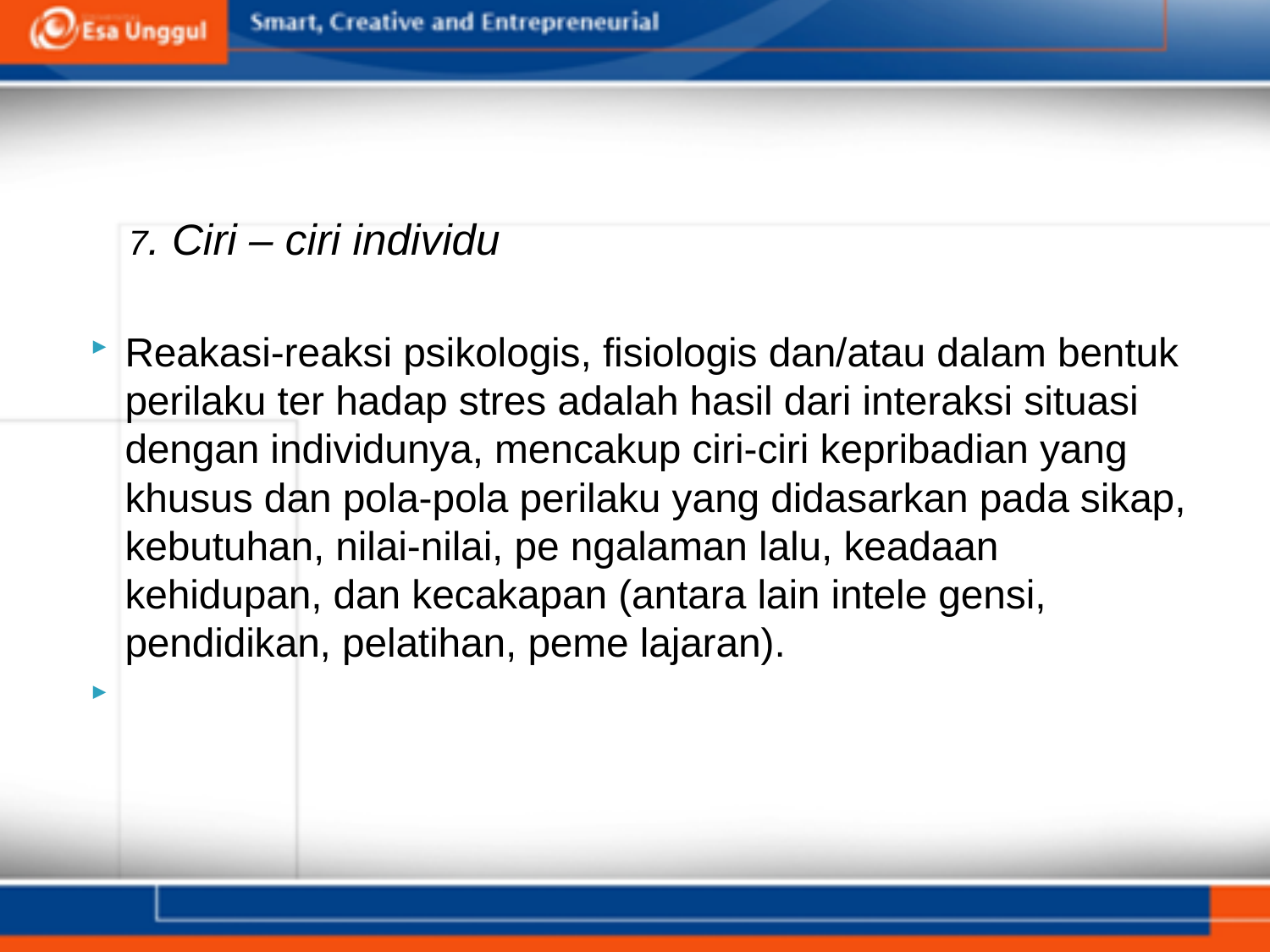

#
7. Ciri – ciri individu

Reakasi-reaksi psikologis, fisiologis dan/atau dalam bentuk perilaku ter hadap stres adalah hasil dari interaksi situasi dengan individunya, mencakup ciri-ciri kepribadian yang khusus dan pola-pola perilaku yang didasarkan pada sikap, kebutuhan, nilai-nilai, pe ngalaman lalu, keadaan kehidupan, dan kecakapan (antara lain intele gensi, pendidikan, pelatihan, peme lajaran).